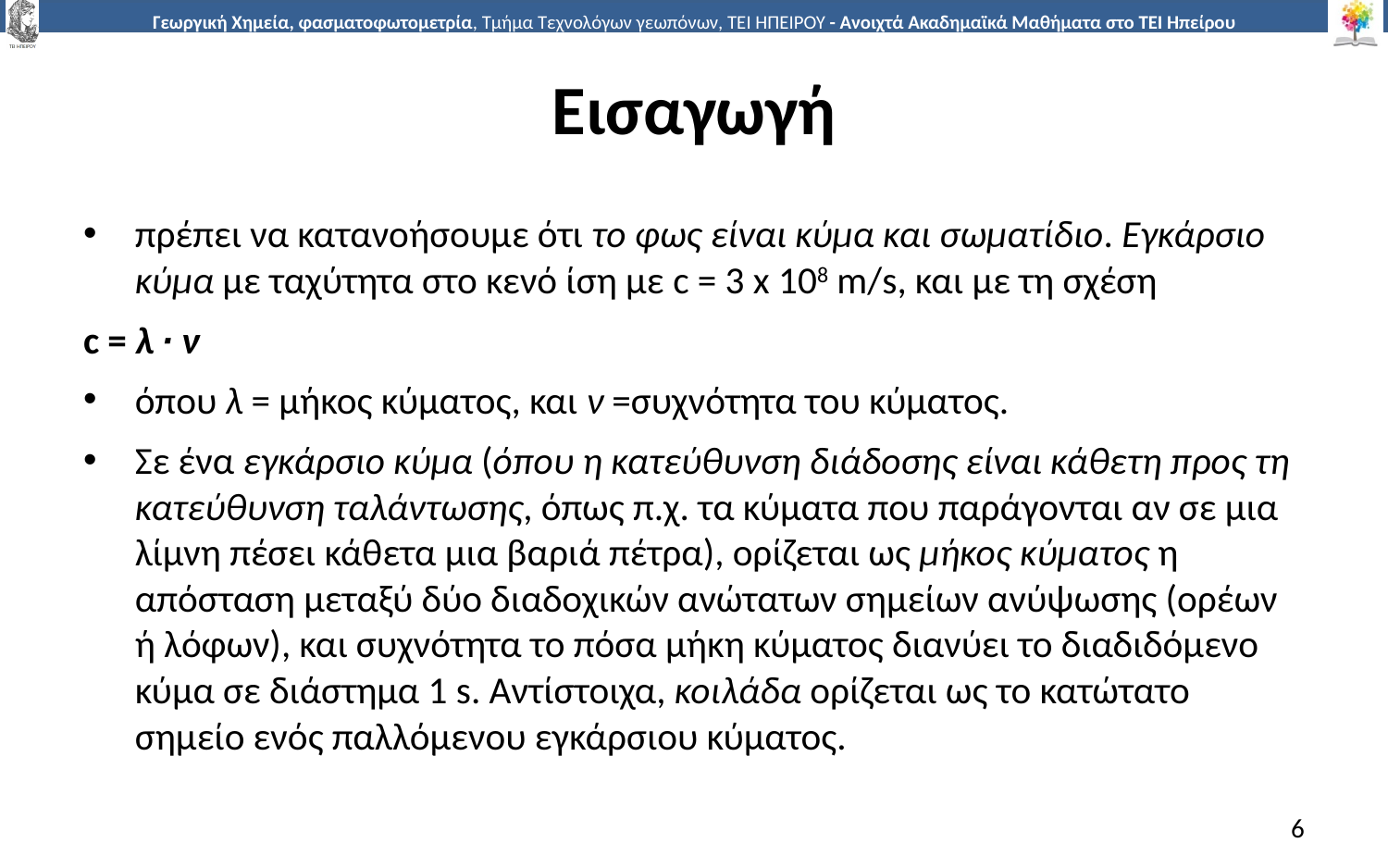

# Εισαγωγή
πρέπει να κατανοήσουμε ότι το φως είναι κύμα και σωματίδιο. Εγκάρσιο κύμα με ταχύτητα στο κενό ίση με c = 3 x 108 m/s, και με τη σχέση
c = λ ∙ ν
όπου λ = μήκος κύματος, και ν =συχνότητα του κύματος.
Σε ένα εγκάρσιο κύμα (όπου η κατεύθυνση διάδοσης είναι κάθετη προς τη κατεύθυνση ταλάντωσης, όπως π.χ. τα κύματα που παράγονται αν σε μια λίμνη πέσει κάθετα μια βαριά πέτρα), ορίζεται ως μήκος κύματος η απόσταση μεταξύ δύο διαδοχικών ανώτατων σημείων ανύψωσης (ορέων ή λόφων), και συχνότητα το πόσα μήκη κύματος διανύει το διαδιδόμενο κύμα σε διάστημα 1 s. Αντίστοιχα, κοιλάδα ορίζεται ως το κατώτατο σημείο ενός παλλόμενου εγκάρσιου κύματος.

6